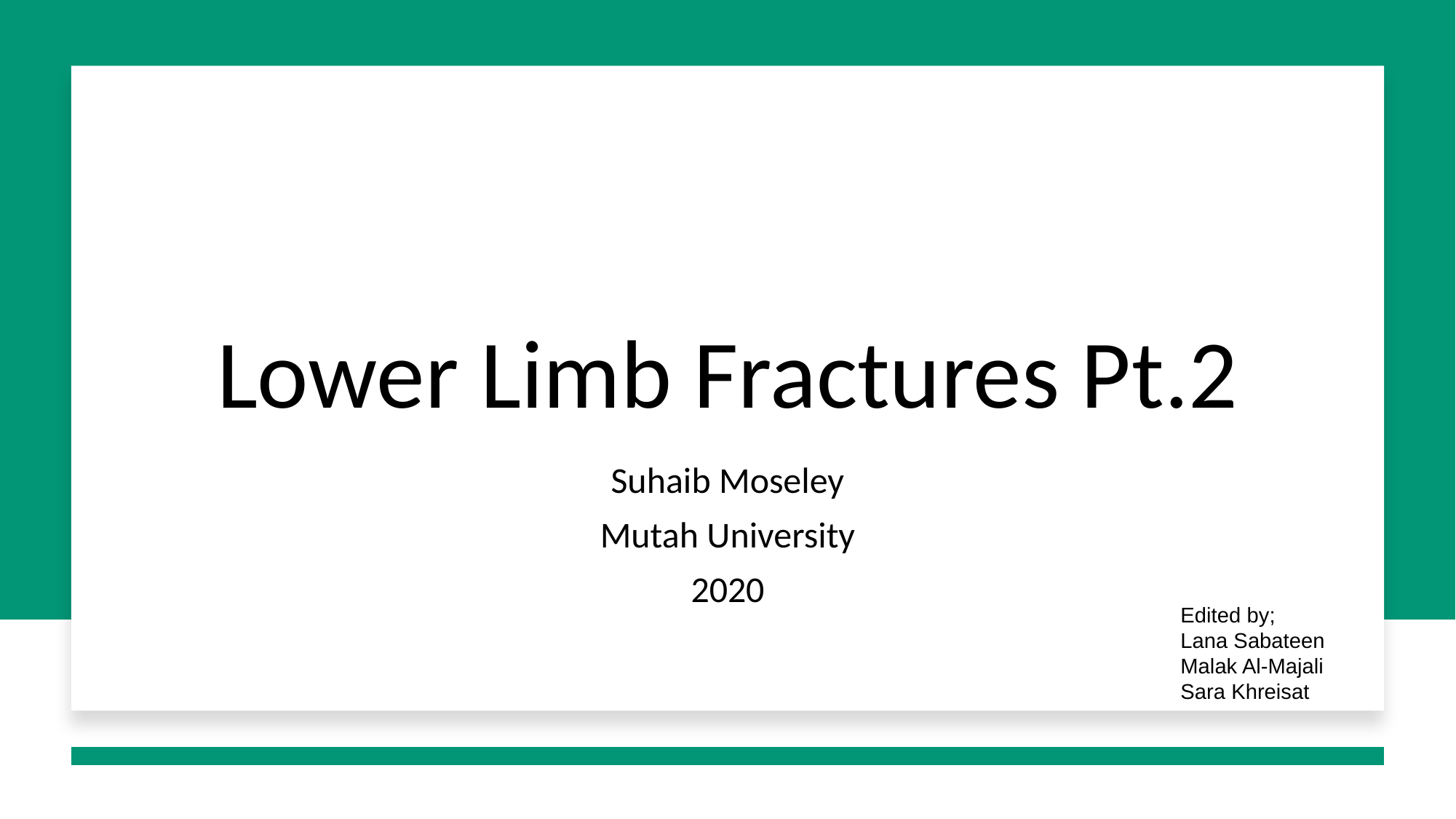

# Lower Limb Fractures Pt.2
Suhaib Moseley
Mutah University
2020
Edited by;
Lana Sabateen
Malak Al-Majali
Sara Khreisat